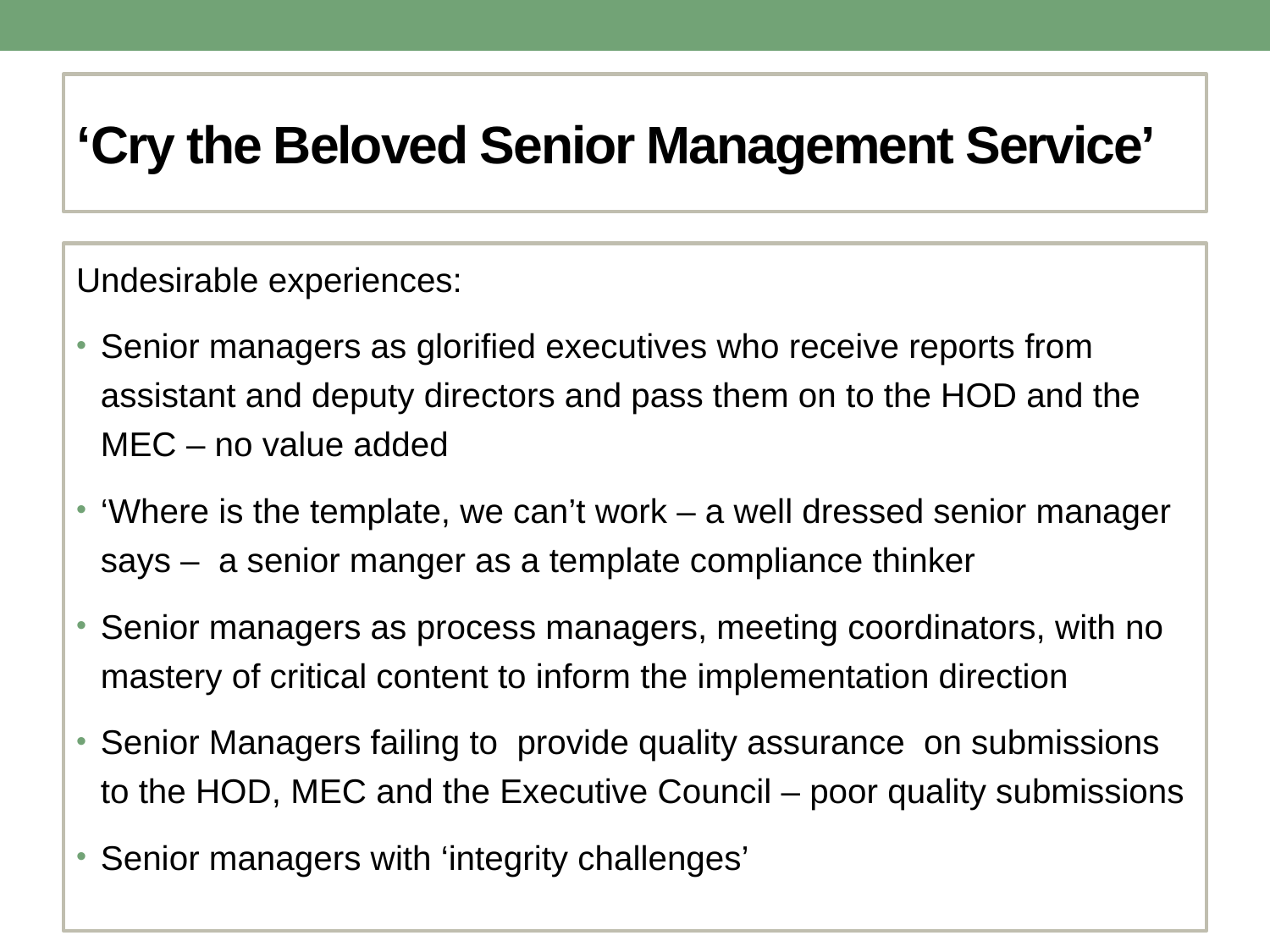

# ‘Cry the Beloved Senior Management Service’
Undesirable experiences:
Senior managers as glorified executives who receive reports from assistant and deputy directors and pass them on to the HOD and the MEC – no value added
‘Where is the template, we can’t work – a well dressed senior manager says –  a senior manger as a template compliance thinker
Senior managers as process managers, meeting coordinators, with no mastery of critical content to inform the implementation direction
Senior Managers failing to  provide quality assurance  on submissions to the HOD, MEC and the Executive Council – poor quality submissions
Senior managers with ‘integrity challenges’